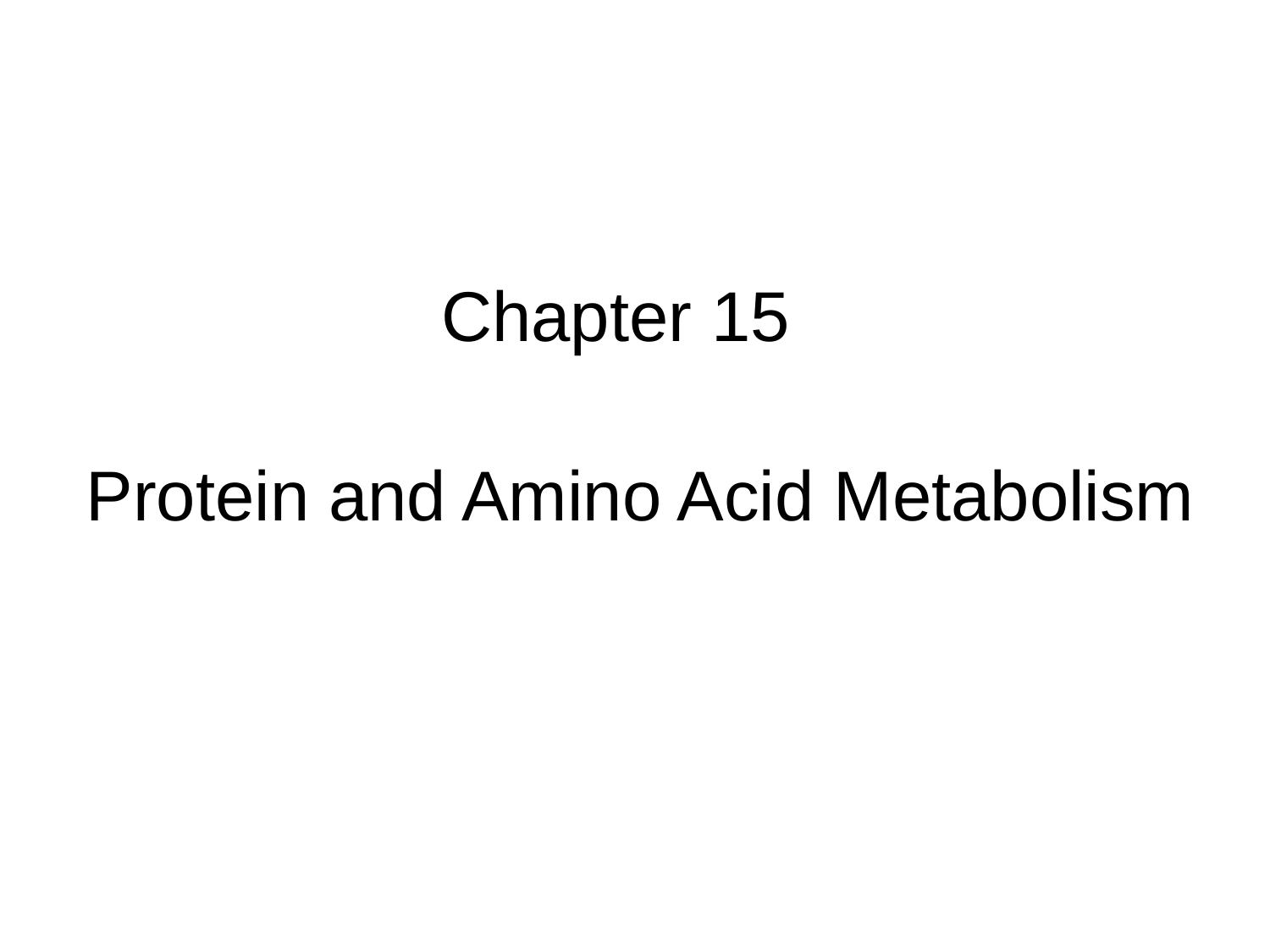

Chapter 15
Protein and Amino Acid Metabolism